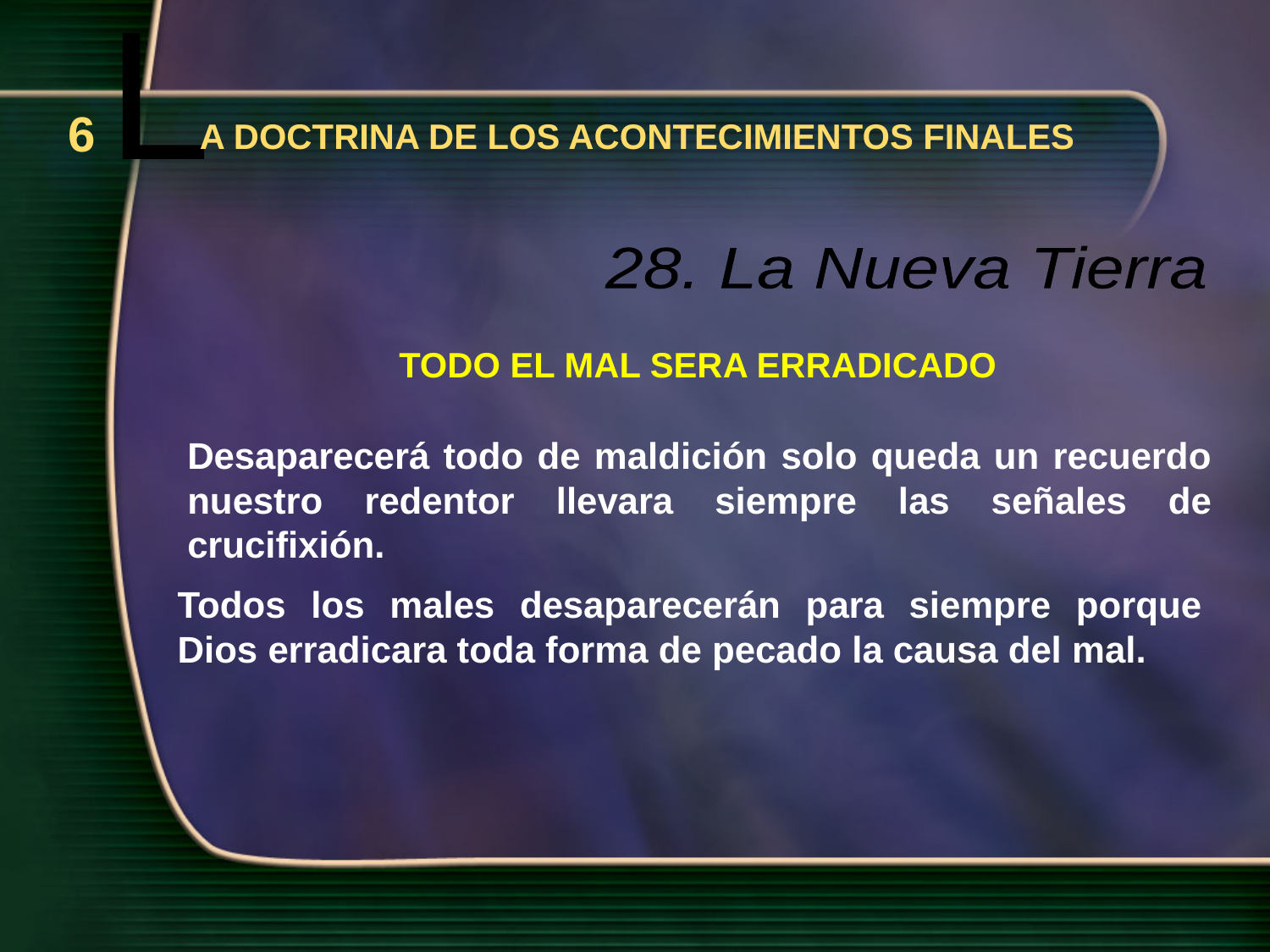

L
6
A DOCTRINA DE LOS ACONTECIMIENTOS FINALES
28. La Nueva Tierra
TODO EL MAL SERA ERRADICADO
Desaparecerá todo de maldición solo queda un recuerdo nuestro redentor llevara siempre las señales de crucifixión.
Todos los males desaparecerán para siempre porque Dios erradicara toda forma de pecado la causa del mal.